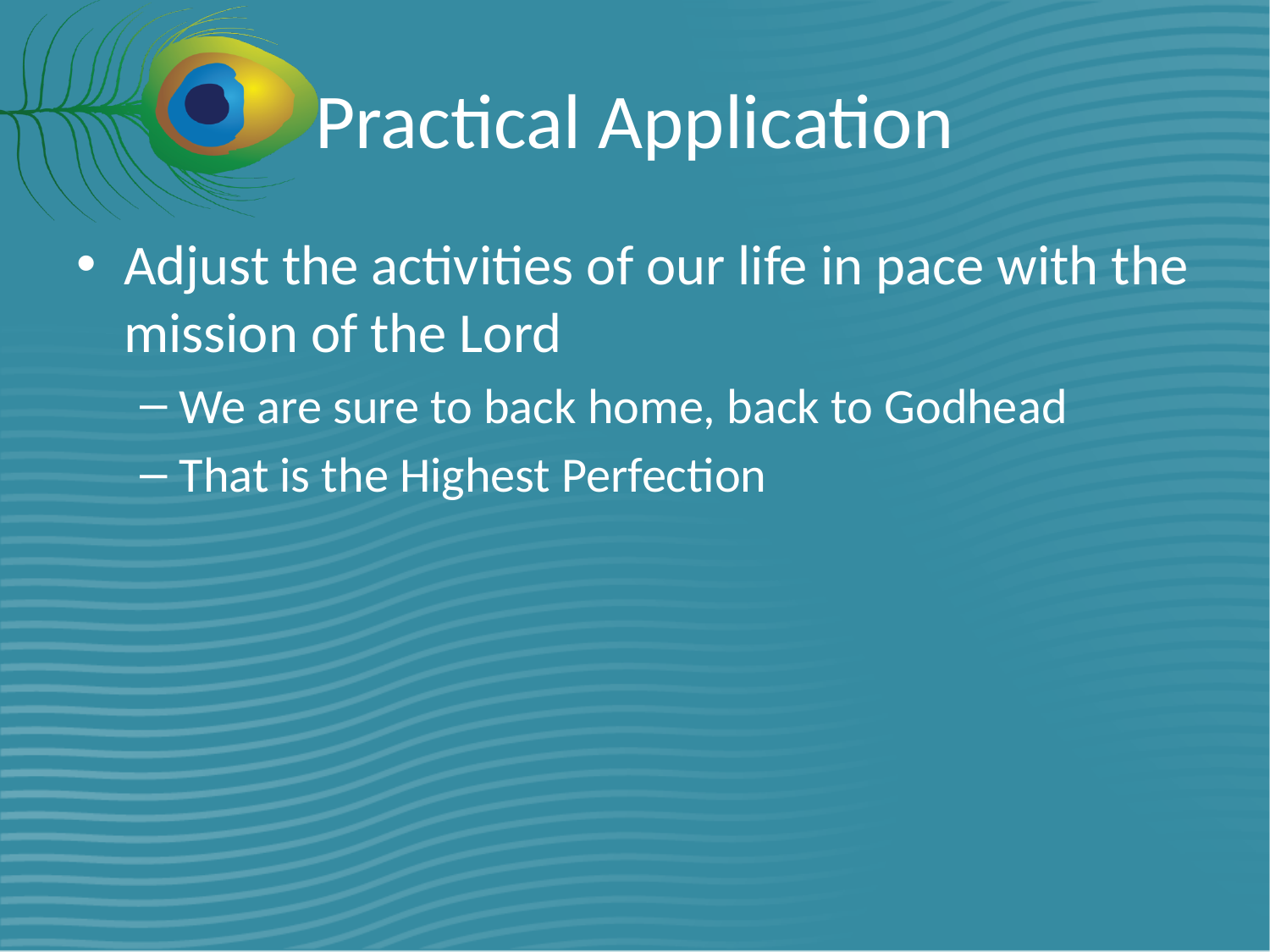

# Practical Application
Adjust the activities of our life in pace with the mission of the Lord
We are sure to back home, back to Godhead
That is the Highest Perfection